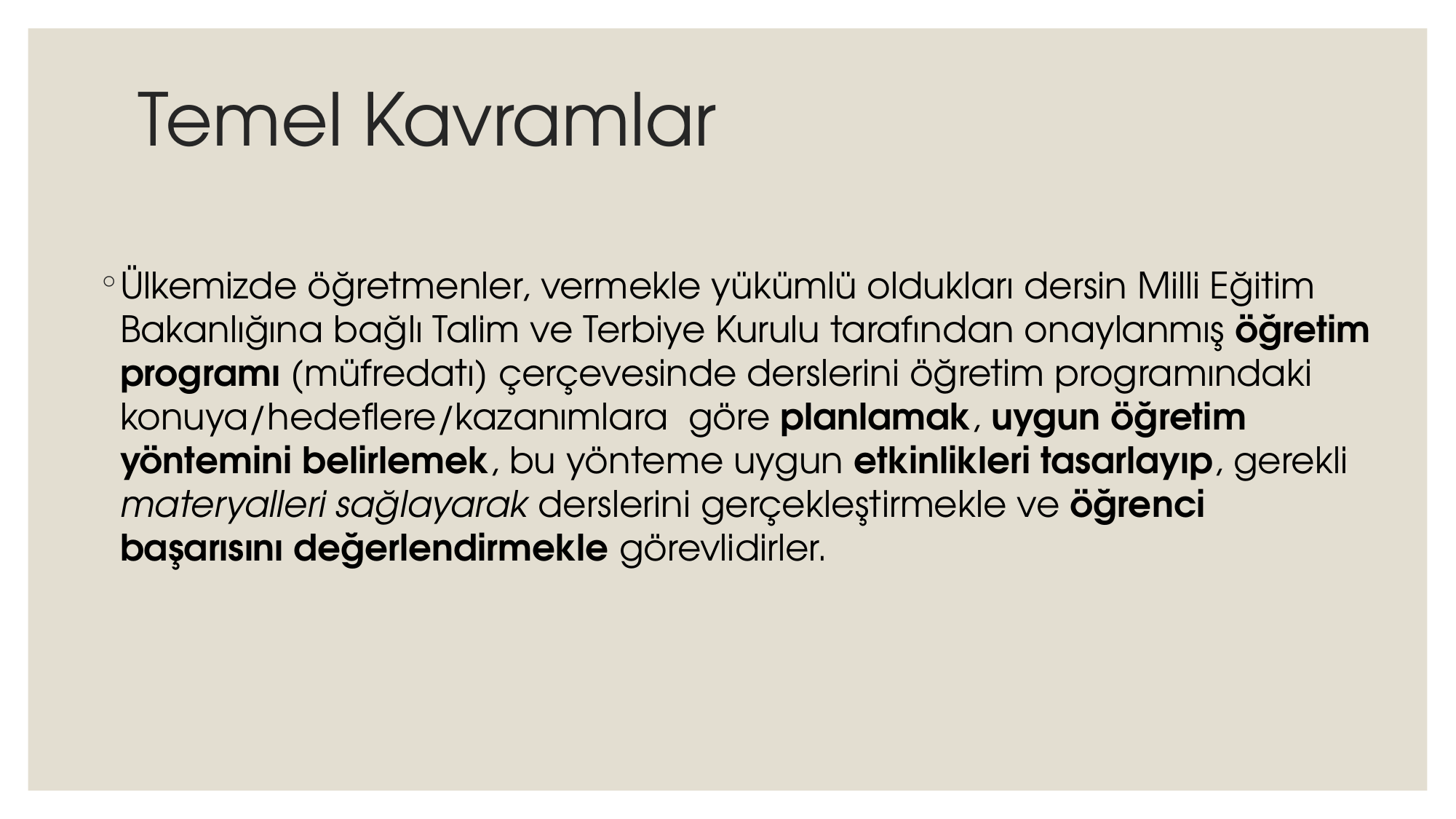

# Temel Kavramlar
Ülkemizde öğretmenler, vermekle yükümlü oldukları dersin Milli Eğitim Bakanlığına bağlı Talim ve Terbiye Kurulu tarafından onaylanmış öğretim programı (müfredatı) çerçevesinde derslerini öğretim programındaki konuya/hedeflere/kazanımlara  göre planlamak, uygun öğretim yöntemini belirlemek, bu yönteme uygun etkinlikleri tasarlayıp, gerekli materyalleri sağlayarak derslerini gerçekleştirmekle ve öğrenci başarısını değerlendirmekle görevlidirler.